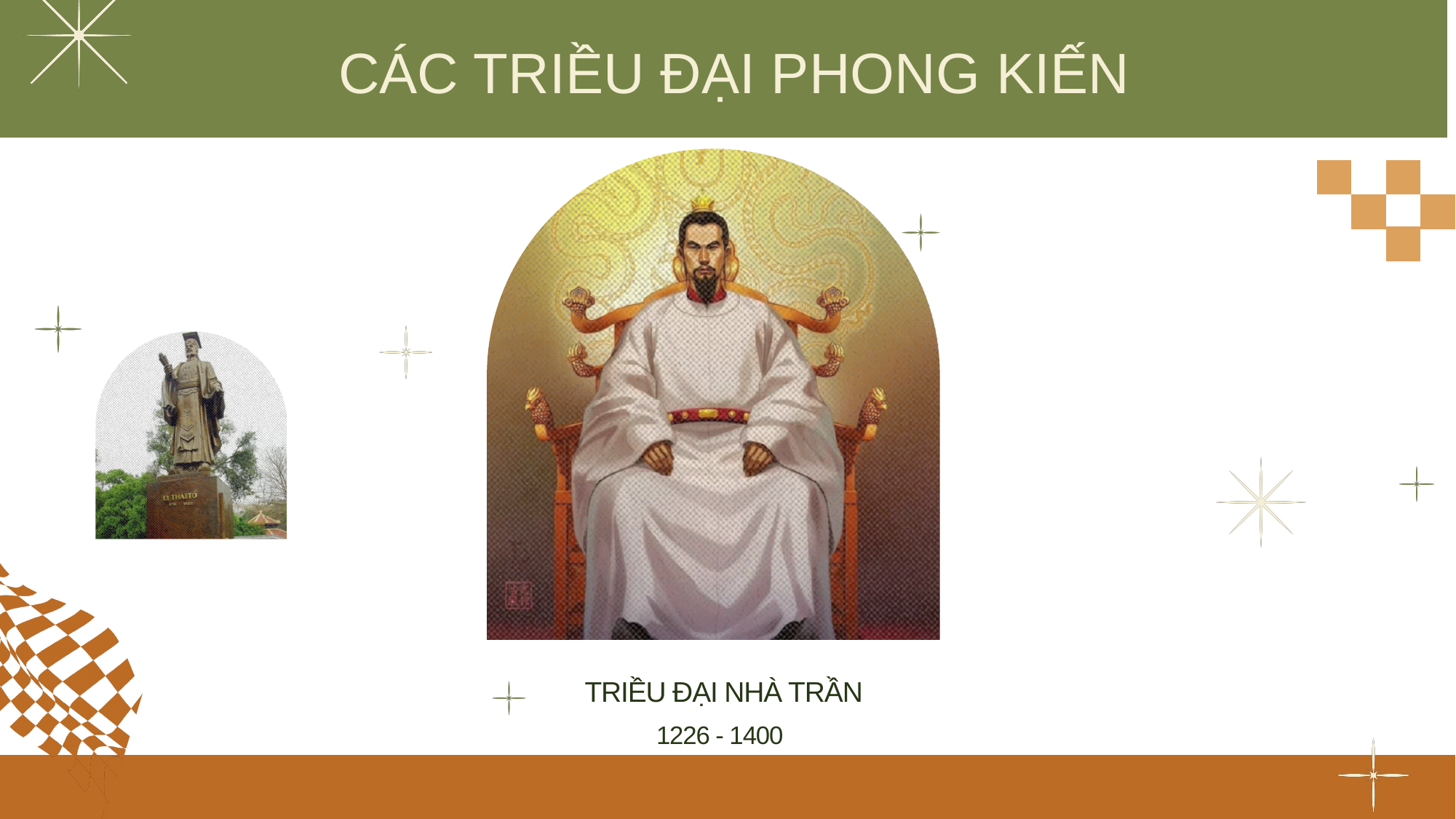

CÁC TRIỀU ĐẠI PHONG KIẾN

 TRIỀU ĐẠI NHÀ TRẦN
1226 - 1400